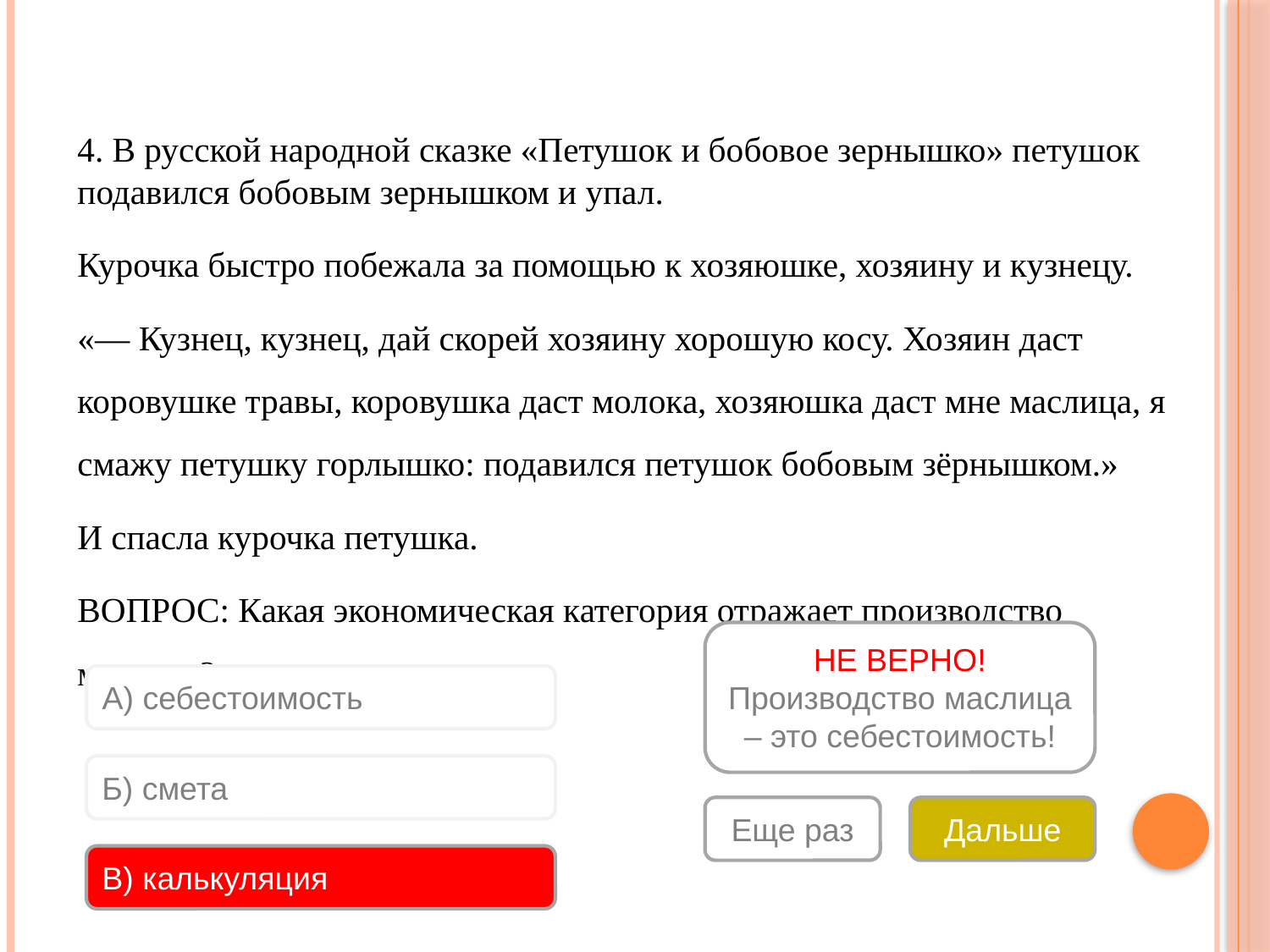

4. В русской народной сказке «Петушок и бобовое зернышко» петушок подавился бобовым зернышком и упал.
Курочка быстро побежала за помощью к хозяюшке, хозяину и кузнецу.
«— Кузнец, кузнец, дай скорей хозяину хорошую косу. Хозяин даст коровушке травы, коровушка даст молока, хозяюшка даст мне маслица, я смажу петушку горлышко: подавился петушок бобовым зёрнышком.»
И спасла курочка петушка.
ВОПРОС: Какая экономическая категория отражает производство маслица?

НЕ ВЕРНО! Производство маслица – это себестоимость!
А) себестоимость
Б) смета
Еще раз
Дальше
В) калькуляция